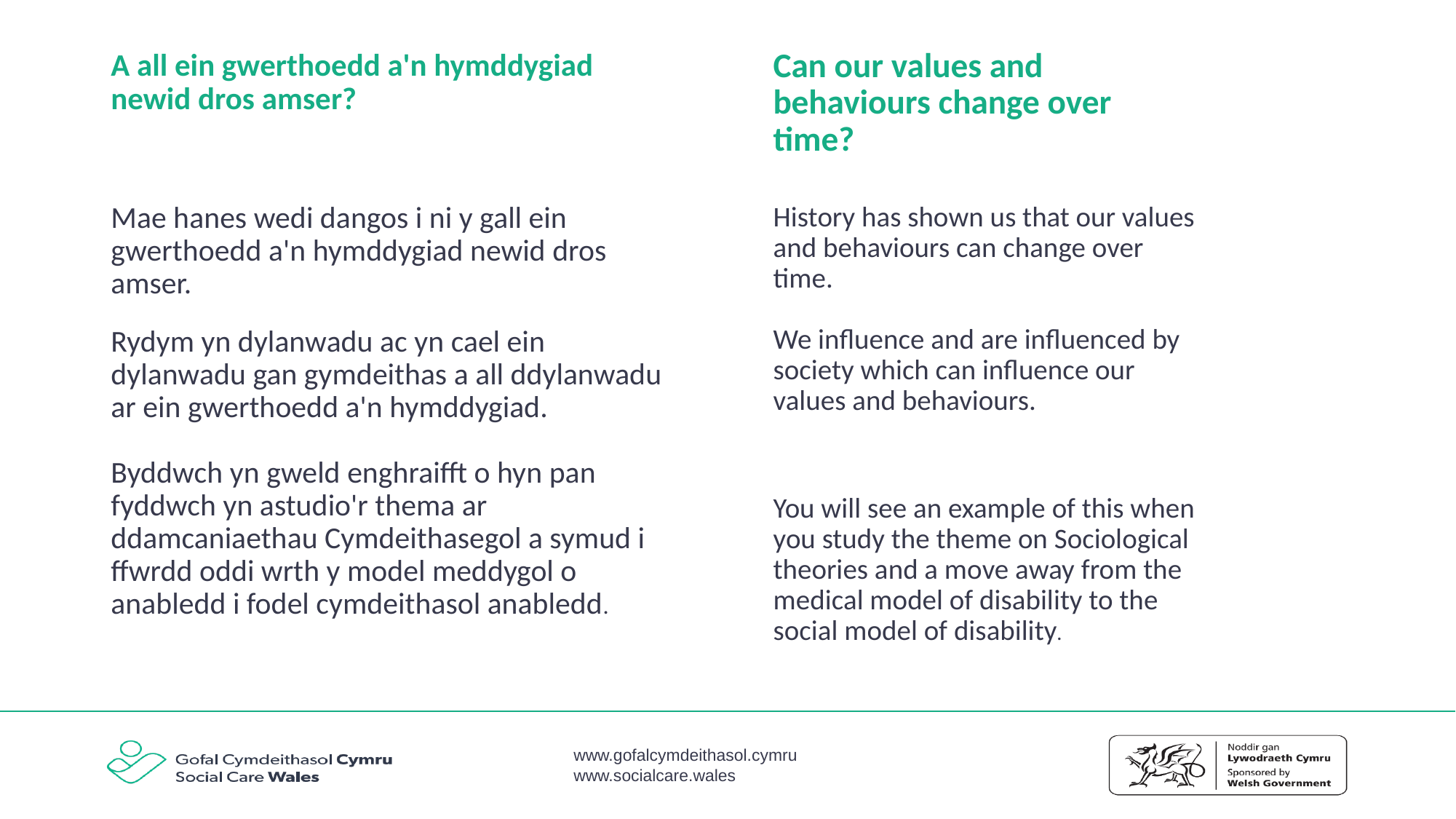

Can our values and behaviours change over time?
# A all ein gwerthoedd a'n hymddygiad newid dros amser?
Mae hanes wedi dangos i ni y gall ein gwerthoedd a'n hymddygiad newid dros amser.
Rydym yn dylanwadu ac yn cael ein dylanwadu gan gymdeithas a all ddylanwadu ar ein gwerthoedd a'n hymddygiad.
Byddwch yn gweld enghraifft o hyn pan fyddwch yn astudio'r thema ar ddamcaniaethau Cymdeithasegol a symud i ffwrdd oddi wrth y model meddygol o anabledd i fodel cymdeithasol anabledd.

History has shown us that our values and behaviours can change over time.
We influence and are influenced by society which can influence our values and behaviours.
You will see an example of this when you study the theme on Sociological theories and a move away from the medical model of disability to the social model of disability.